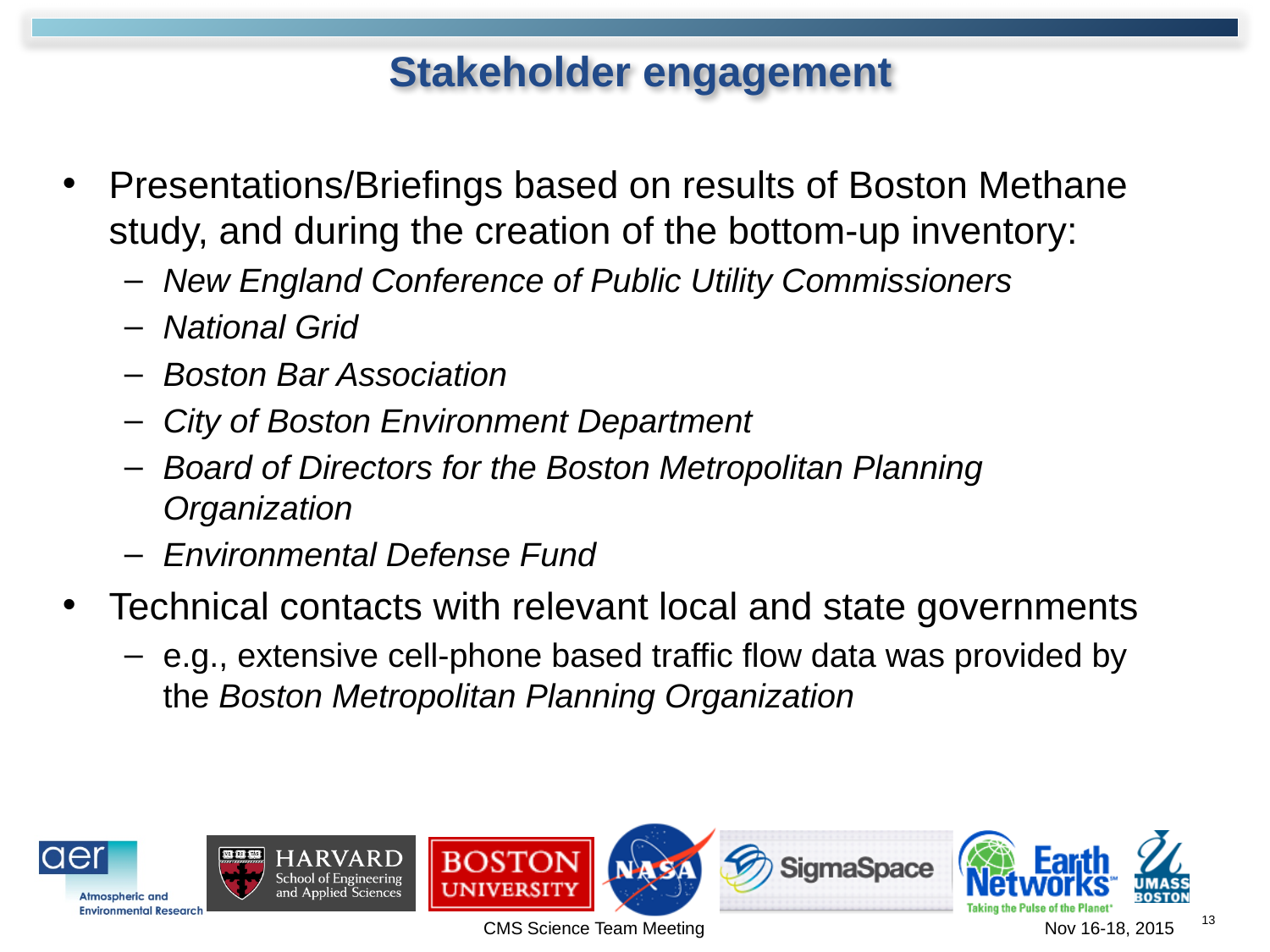

# Stakeholder engagement
Presentations/Briefings based on results of Boston Methane study, and during the creation of the bottom-up inventory:
New England Conference of Public Utility Commissioners
National Grid
Boston Bar Association
City of Boston Environment Department
Board of Directors for the Boston Metropolitan Planning Organization
Environmental Defense Fund
Technical contacts with relevant local and state governments
e.g., extensive cell-phone based traffic flow data was provided by the Boston Metropolitan Planning Organization